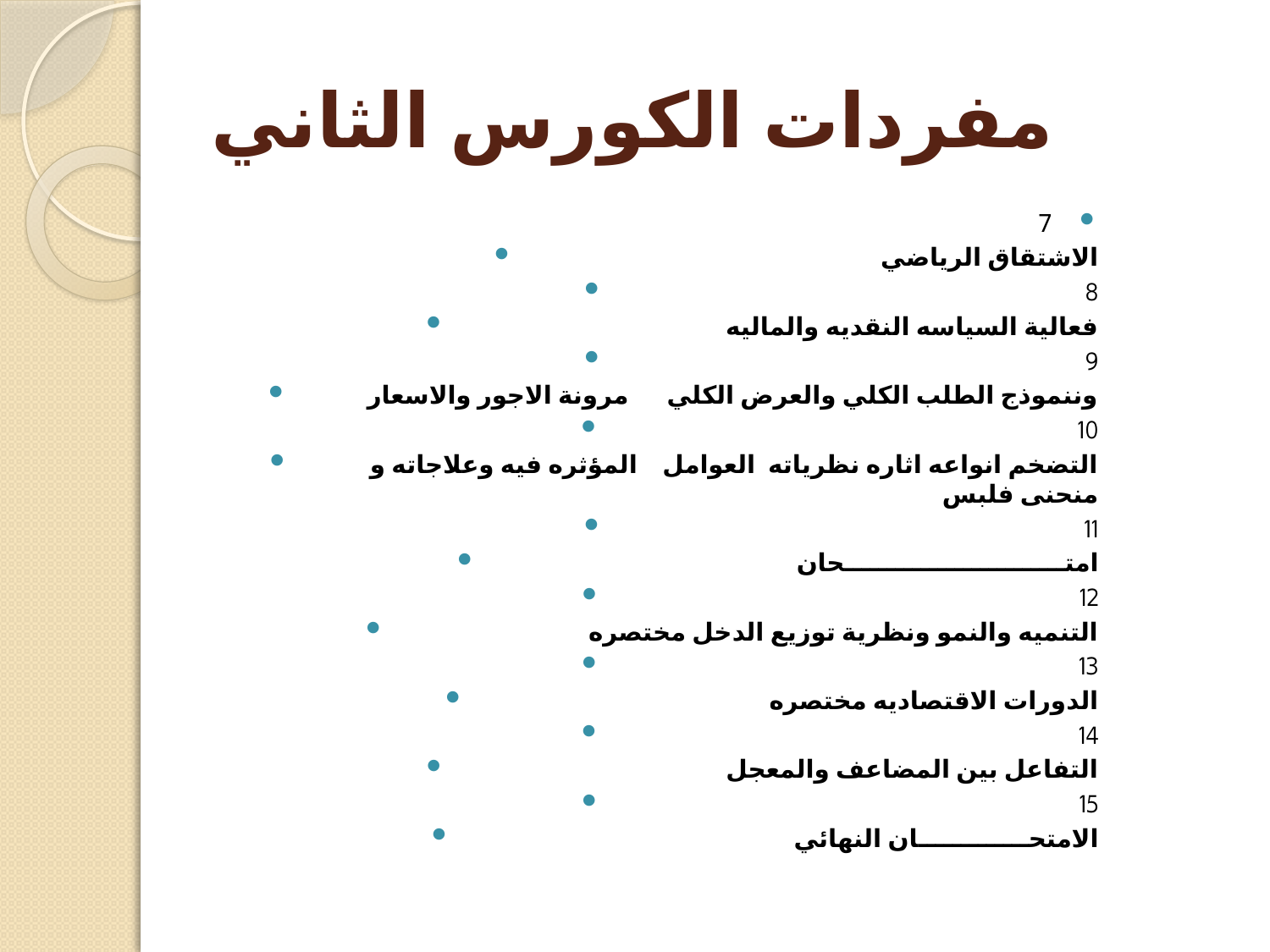

# مفردات الكورس الثاني
7
الاشتقاق الرياضي
8
فعالية السياسه النقديه والماليه
9
وننموذج الطلب الكلي والعرض الكلي      مرونة الاجور والاسعار
10
التضخم انواعه اثاره نظرياته  العوامل    المؤثره فيه وعلاجاته و منحنى فلبس
11
امتــــــــــــــــــــــــــحان
12
التنميه والنمو ونظرية توزيع الدخل مختصره
13
الدورات الاقتصاديه مختصره
14
التفاعل بين المضاعف والمعجل
15
	الامتحـــــــــــــان النهائي